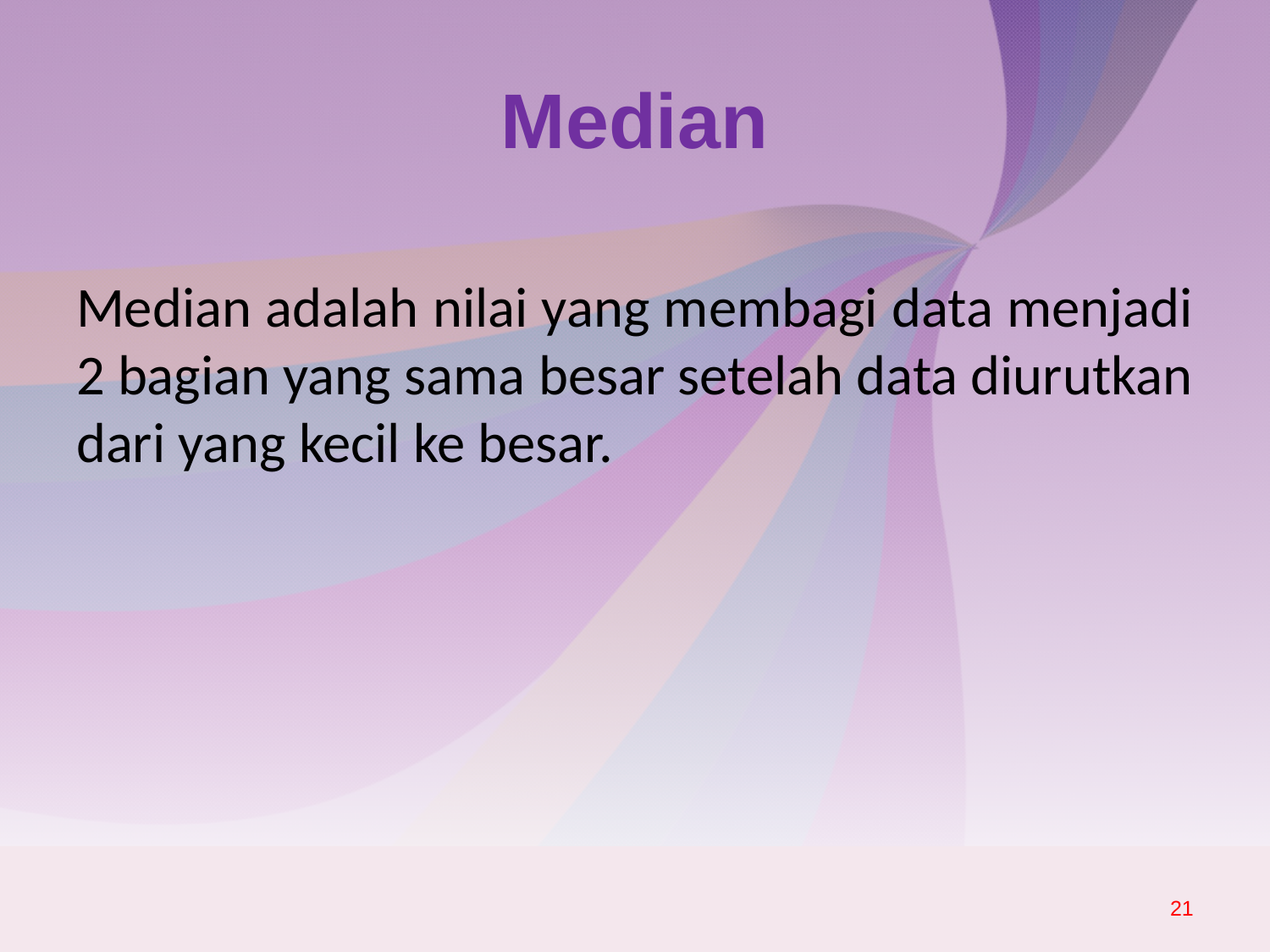

# Median
Median adalah nilai yang membagi data menjadi 2 bagian yang sama besar setelah data diurutkan dari yang kecil ke besar.

21